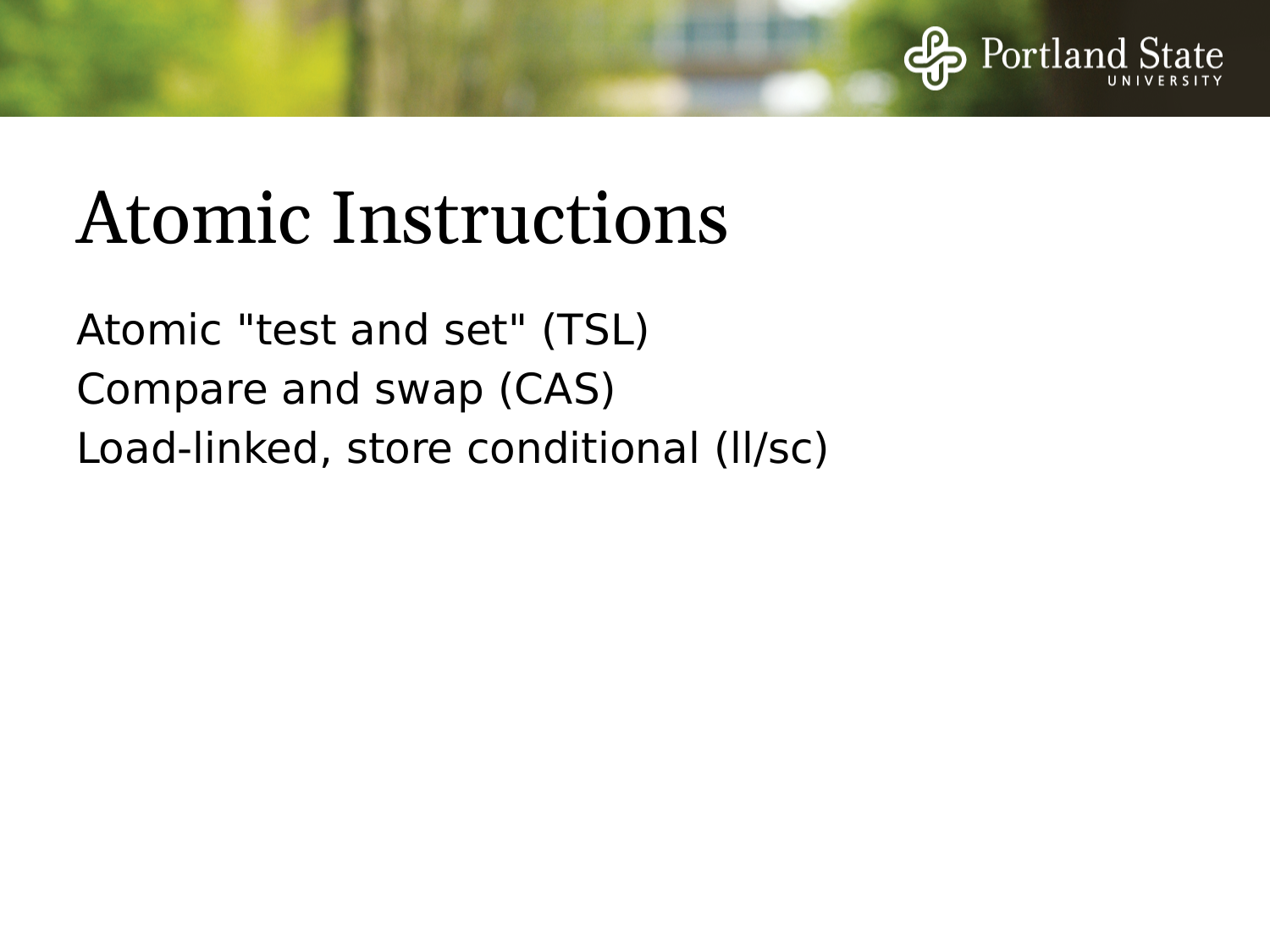

# Atomic Instructions
Atomic "test and set" (TSL)
Compare and swap (CAS)
Load-linked, store conditional (ll/sc)